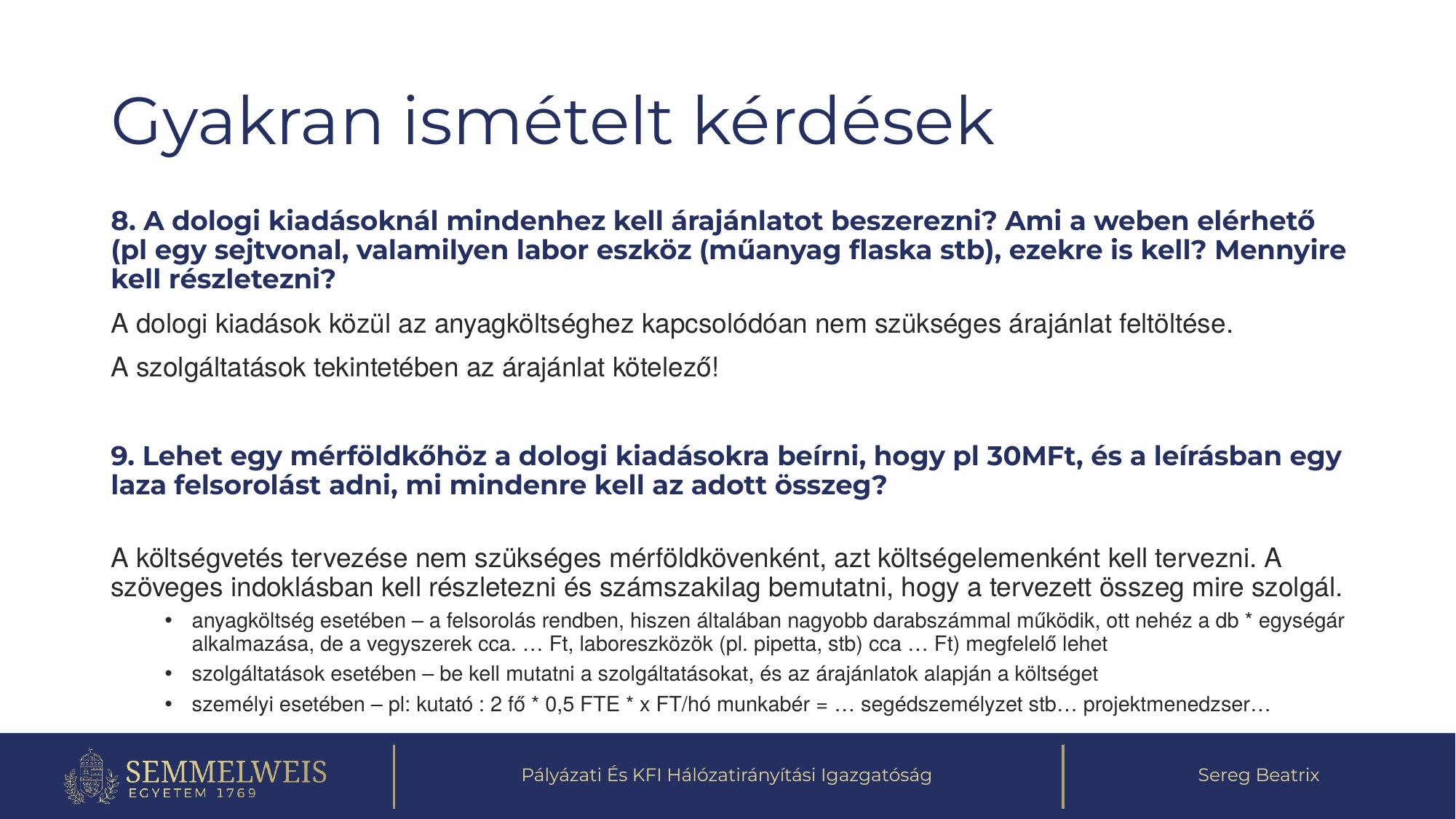

# Gyakran ismételt kérdések
8. A dologi kiadásoknál mindenhez kell árajánlatot beszerezni? Ami a weben elérhető (pl egy sejtvonal, valamilyen labor eszköz (műanyag flaska stb), ezekre is kell? Mennyire kell részletezni?
A dologi kiadások közül az anyagköltséghez kapcsolódóan nem szükséges árajánlat feltöltése.
A szolgáltatások tekintetében az árajánlat kötelező!

9. Lehet egy mérföldkőhöz a dologi kiadásokra beírni, hogy pl 30MFt, és a leírásban egy laza felsorolást adni, mi mindenre kell az adott összeg?
A költségvetés tervezése nem szükséges mérföldkövenként, azt költségelemenként kell tervezni. A szöveges indoklásban kell részletezni és számszakilag bemutatni, hogy a tervezett összeg mire szolgál.
anyagköltség esetében – a felsorolás rendben, hiszen általában nagyobb darabszámmal működik, ott nehéz a db * egységár alkalmazása, de a vegyszerek cca. … Ft, laboreszközök (pl. pipetta, stb) cca … Ft) megfelelő lehet
szolgáltatások esetében – be kell mutatni a szolgáltatásokat, és az árajánlatok alapján a költséget
személyi esetében – pl: kutató : 2 fő * 0,5 FTE * x FT/hó munkabér = … segédszemélyzet stb… projektmenedzser…

Pályázati És KFI Hálózatirányítási Igazgatóság
Sereg Beatrix